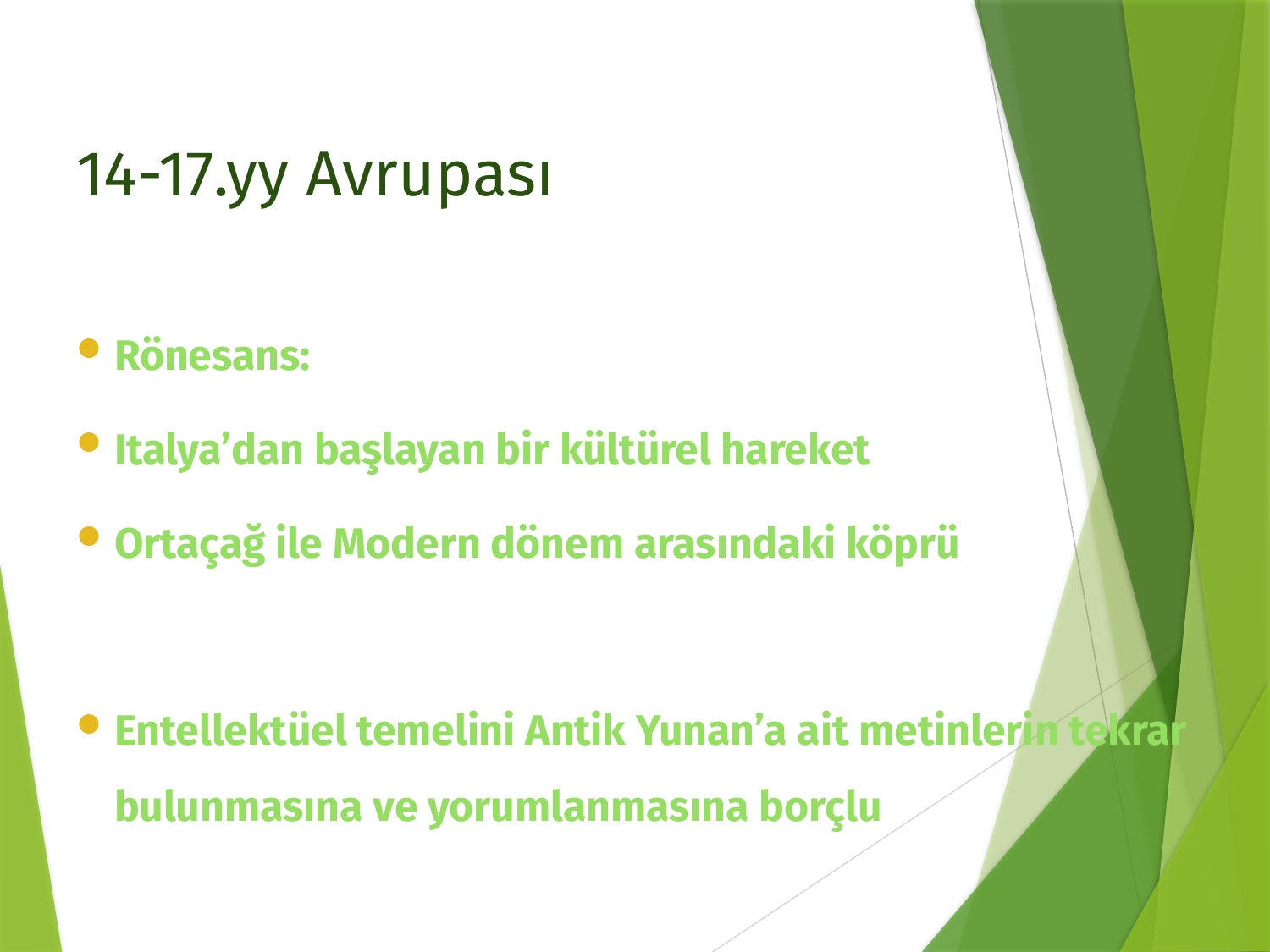

# 14-17.yy Avrupası
Rönesans:
Italya’dan başlayan bir kültürel hareket
Ortaçağ ile Modern dönem arasındaki köprü

Entellektüel temelini Antik Yunan’a ait metinlerin tekrar bulunmasına ve yorumlanmasına borçlu